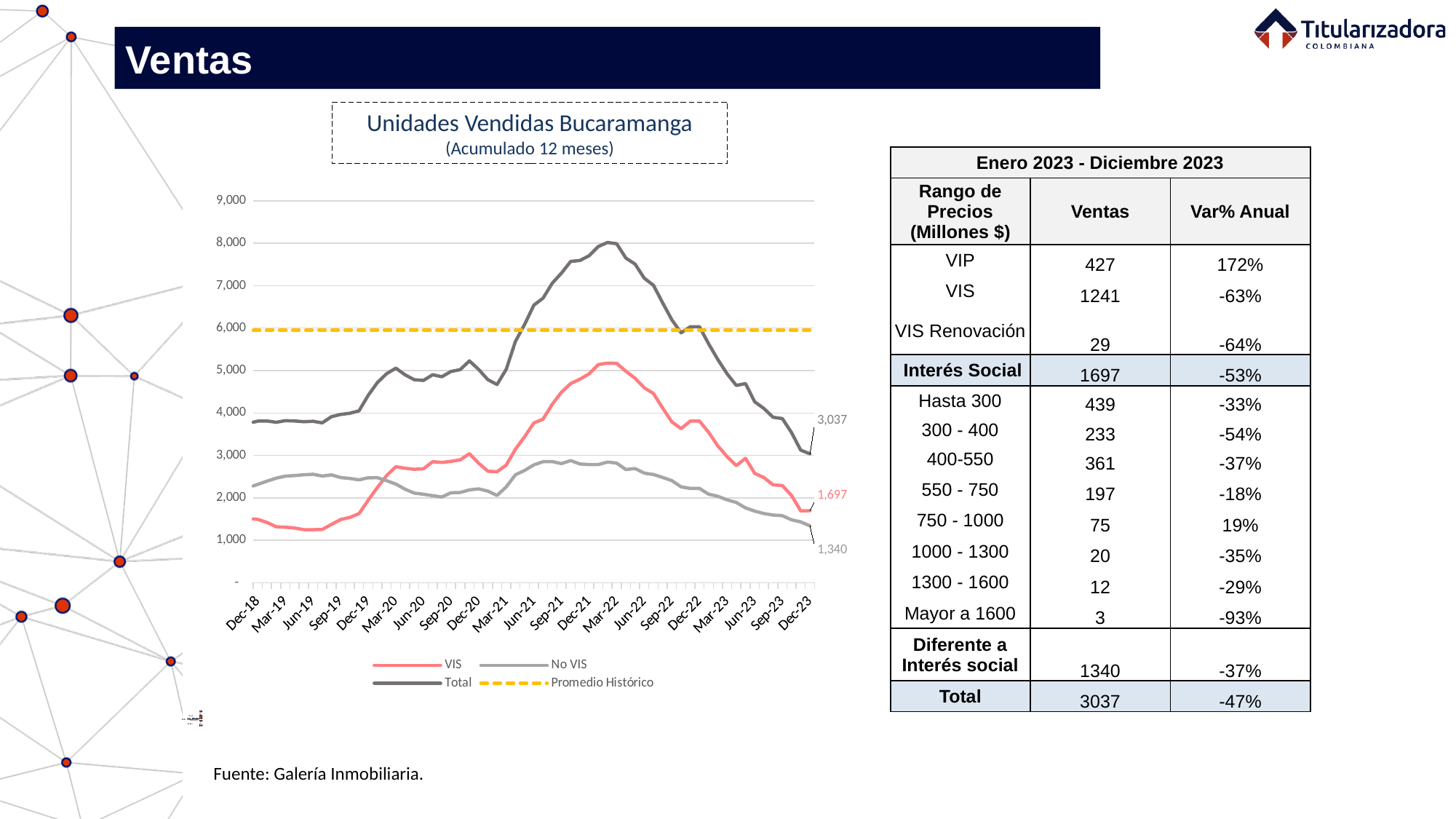

Ventas
Unidades Vendidas Bucaramanga
(Acumulado 12 meses)
| Enero 2023 - Diciembre 2023 |  |  |
| --- | --- | --- |
| Rango de Precios (Millones $) | Ventas | Var% Anual |
| VIP | 427 | 172% |
| VIS | 1241 | -63% |
| VIS Renovación | 29 | -64% |
| Interés Social | 1697 | -53% |
| Hasta 300 | 439 | -33% |
| 300 - 400 | 233 | -54% |
| 400-550 | 361 | -37% |
| 550 - 750 | 197 | -18% |
| 750 - 1000 | 75 | 19% |
| 1000 - 1300 | 20 | -35% |
| 1300 - 1600 | 12 | -29% |
| Mayor a 1600 | 3 | -93% |
| Diferente a Interés social | 1340 | -37% |
| Total | 3037 | -47% |

### Chart

| Category | VIS | No VIS | Total | Promedio Histórico |
|---|---|---|---|---|
| 41030 | 706.0 | 7404.0 | 7940.0 | 5951.15 |
| 41061 | 697.0 | 7141.0 | 7654.0 | 5951.15 |
| 41091 | 738.0 | 7131.0 | 7660.0 | 5951.15 |
| 41122 | 839.0 | 7035.0 | 7648.0 | 5951.15 |
| 41153 | 945.0 | 6880.0 | 7571.0 | 5951.15 |
| 41183 | 1063.0 | 6810.0 | 7601.0 | 5951.15 |
| 41214 | 1149.0 | 6615.0 | 7470.0 | 5951.15 |
| 41244 | 1204.0 | 6272.0 | 7167.0 | 5951.15 |
| 41275 | 1273.0 | 6189.0 | 7198.0 | 5951.15 |
| 41306 | 1301.0 | 6170.0 | 7240.0 | 5951.15 |
| 41334 | 1436.0 | 6105.0 | 7346.0 | 5951.15 |
| 41365 | 1538.0 | 6044.0 | 7409.0 | 5951.15 |
| 41395 | 1619.0 | 5974.0 | 7454.0 | 5951.15 |
| 41426 | 1731.0 | 6227.0 | 7833.0 | 5951.15 |
| 41456 | 1812.0 | 6402.0 | 8114.0 | 5951.15 |
| 41487 | 1809.0 | 6539.0 | 8265.0 | 5951.15 |
| 41518 | 1830.0 | 6531.0 | 8306.0 | 5951.15 |
| 41548 | 1847.0 | 6624.0 | 8434.0 | 5951.15 |
| 41579 | 1846.0 | 6598.0 | 8429.0 | 5951.15 |
| 41609 | 2013.0 | 6393.0 | 8406.0 | 5951.15 |
| 41640 | 2036.0 | 6377.0 | 8413.0 | 5951.15 |
| 41671 | 1981.0 | 6231.0 | 8212.0 | 5951.15 |
| 41699 | 1870.0 | 6193.0 | 8063.0 | 5951.15 |
| 41730 | 1805.0 | 6156.0 | 7961.0 | 5951.15 |
| 41760 | 1765.0 | 5971.0 | 7736.0 | 5951.15 |
| 41791 | 1709.0 | 5979.0 | 7688.0 | 5951.15 |
| 41821 | 1573.0 | 5741.0 | 7314.0 | 5951.15 |
| 41852 | 1481.0 | 5577.0 | 7058.0 | 5951.15 |
| 41883 | 1390.0 | 5402.0 | 6792.0 | 5951.15 |
| 41913 | 1251.0 | 5263.0 | 6514.0 | 5951.15 |
| 41944 | 1390.0 | 5191.0 | 6581.0 | 5951.15 |
| 41974 | 1478.0 | 5159.0 | 6637.0 | 5951.15 |
| 42005 | 1436.0 | 4949.0 | 6385.0 | 5951.15 |
| 42036 | 1527.0 | 4967.0 | 6494.0 | 5951.15 |
| 42064 | 1575.0 | 4769.0 | 6344.0 | 5951.15 |
| 42095 | 1552.0 | 4553.0 | 6105.0 | 5951.15 |
| 42125 | 1528.0 | 4505.0 | 6033.0 | 5951.15 |
| 42156 | 1585.0 | 4142.0 | 5727.0 | 5951.15 |
| 42186 | 1628.0 | 4018.0 | 5646.0 | 5951.15 |
| 42217 | 1772.0 | 3929.0 | 5701.0 | 5951.15 |
| 42248 | 1949.0 | 3931.0 | 5880.0 | 5951.15 |
| 42278 | 2694.0 | 3784.0 | 6478.0 | 5951.15 |
| 42309 | 3025.0 | 4176.0 | 7201.0 | 5951.15 |
| 42339 | 2918.0 | 4022.0 | 6940.0 | 5951.15 |
| 42370 | 2917.0 | 4009.0 | 6926.0 | 5951.15 |
| 42401 | 2885.0 | 4044.0 | 6929.0 | 5951.15 |
| 42430 | 2866.0 | 4128.0 | 6994.0 | 5951.15 |
| 42461 | 2895.0 | 4217.0 | 7112.0 | 5951.15 |
| 42491 | 2872.0 | 4371.0 | 7243.0 | 5951.15 |
| 42522 | 2877.0 | 4405.0 | 7282.0 | 5951.15 |
| 42552 | 2845.0 | 4442.0 | 7287.0 | 5951.15 |
| 42583 | 2705.0 | 4384.0 | 7089.0 | 5951.15 |
| 42614 | 2553.0 | 4384.0 | 6937.0 | 5951.15 |
| 42644 | 2112.0 | 4374.0 | 6486.0 | 5951.15 |
| 42675 | 1710.0 | 3947.0 | 5657.0 | 5951.15 |
| 42705 | 1718.0 | 4078.0 | 5796.0 | 5951.15 |
| 42736 | 1935.0 | 4043.0 | 5978.0 | 5951.15 |
| 42767 | 1898.0 | 3933.0 | 5831.0 | 5951.15 |
| 42795 | 2051.0 | 3788.0 | 5839.0 | 5951.15 |
| 42826 | 2074.0 | 3597.0 | 5671.0 | 5951.15 |
| 42856 | 2169.0 | 3263.0 | 5432.0 | 5951.15 |
| 42887 | 2122.0 | 3124.0 | 5246.0 | 5951.15 |
| 42917 | 2203.0 | 3385.0 | 5588.0 | 5951.15 |
| 42948 | 2234.0 | 3346.0 | 5580.0 | 5951.15 |
| 42979 | 2291.0 | 3297.0 | 5588.0 | 5951.15 |
| 43009 | 2067.0 | 3182.0 | 5249.0 | 5951.15 |
| 43040 | 2031.0 | 3056.0 | 5087.0 | 5951.15 |
| 43070 | 1980.0 | 2874.0 | 4854.0 | 5951.15 |
| 43101 | 1784.0 | 2728.0 | 4512.0 | 5951.15 |
| 43132 | 1869.0 | 2614.0 | 4483.0 | 5951.15 |
| 43160 | 1651.0 | 2548.0 | 4199.0 | 5951.15 |
| 43191 | 1620.0 | 2592.0 | 4212.0 | 5951.15 |
| 43221 | 1624.0 | 2653.0 | 4277.0 | 5951.15 |
| 43252 | 1669.0 | 2592.0 | 4261.0 | 5951.15 |
| 43282 | 1614.0 | 2186.0 | 3800.0 | 5951.15 |
| 43313 | 1645.0 | 2127.0 | 3772.0 | 5951.15 |
| 43344 | 1613.0 | 2136.0 | 3749.0 | 5951.15 |
| 43374 | 1587.0 | 2192.0 | 3779.0 | 5951.15 |
| 43405 | 1514.0 | 2241.0 | 3755.0 | 5951.15 |
| 43435 | 1492.0 | 2317.0 | 3809.0 | 5951.15 |
| 43466 | 1420.0 | 2392.0 | 3812.0 | 5951.15 |
| 43497 | 1318.0 | 2463.0 | 3781.0 | 5951.15 |
| 43525 | 1307.0 | 2512.0 | 3819.0 | 5951.15 |
| 43556 | 1288.0 | 2524.0 | 3812.0 | 5951.15 |
| 43586 | 1251.0 | 2543.0 | 3794.0 | 5951.15 |
| 43617 | 1250.0 | 2555.0 | 3805.0 | 5951.15 |
| 43647 | 1254.0 | 2513.0 | 3767.0 | 5951.15 |
| 43678 | 1373.0 | 2540.0 | 3913.0 | 5951.15 |
| 43709 | 1489.0 | 2477.0 | 3966.0 | 5951.15 |
| 43739 | 1538.0 | 2456.0 | 3994.0 | 5951.15 |
| 43770 | 1627.0 | 2424.0 | 4051.0 | 5951.15 |
| 43800 | 1944.0 | 2472.0 | 4416.0 | 5951.15 |
| 43831 | 2245.0 | 2473.0 | 4718.0 | 5951.15 |
| 43862 | 2524.0 | 2403.0 | 4927.0 | 5951.15 |
| 43891 | 2734.0 | 2323.0 | 5057.0 | 5951.15 |
| 43922 | 2697.0 | 2203.0 | 4900.0 | 5951.15 |
| 43952 | 2672.0 | 2112.0 | 4784.0 | 5951.15 |
| 43983 | 2684.0 | 2083.0 | 4767.0 | 5951.15 |
| 44013 | 2851.0 | 2051.0 | 4902.0 | 5951.15 |
| 44044 | 2834.0 | 2020.0 | 4854.0 | 5951.15 |
| 44075 | 2859.0 | 2120.0 | 4979.0 | 5951.15 |
| 44105 | 2895.0 | 2126.0 | 5021.0 | 5951.15 |
| 44136 | 3041.0 | 2187.0 | 5228.0 | 5951.15 |
| 44166 | 2815.0 | 2211.0 | 5026.0 | 5951.15 |
| 44197 | 2627.0 | 2158.0 | 4785.0 | 5951.15 |
| 44228 | 2615.0 | 2056.0 | 4671.0 | 5951.15 |
| 44256 | 2771.0 | 2258.0 | 5029.0 | 5951.15 |
| 44287 | 3145.0 | 2542.0 | 5687.0 | 5951.15 |
| 44317 | 3443.0 | 2646.0 | 6089.0 | 5951.15 |
| 44348 | 3765.0 | 2776.0 | 6541.0 | 5951.15 |
| 44378 | 3855.0 | 2851.0 | 6706.0 | 5951.15 |
| 44409 | 4205.0 | 2853.0 | 7058.0 | 5951.15 |
| 44440 | 4489.0 | 2807.0 | 7296.0 | 5951.15 |
| 44470 | 4694.0 | 2878.0 | 7572.0 | 5951.15 |
| 44501 | 4795.0 | 2798.0 | 7593.0 | 5951.15 |
| 44531 | 4922.0 | 2783.0 | 7705.0 | 5951.15 |
| 44562 | 5140.0 | 2783.0 | 7923.0 | 5951.15 |
| 44593 | 5175.0 | 2843.0 | 8018.0 | 5951.15 |
| 44621 | 5170.0 | 2818.0 | 7988.0 | 5951.15 |
| 44652 | 4983.0 | 2666.0 | 7649.0 | 5951.15 |
| 44682 | 4819.0 | 2690.0 | 7509.0 | 5951.15 |
| 44713 | 4594.0 | 2582.0 | 7176.0 | 5951.15 |
| 44743 | 4460.0 | 2549.0 | 7009.0 | 5951.15 |
| 44774 | 4116.0 | 2480.0 | 6596.0 | 5951.15 |
| 44805 | 3790.0 | 2404.0 | 6194.0 | 5951.15 |
| 44835 | 3630.0 | 2259.0 | 5889.0 | 5951.15 |
| 44866 | 3810.0 | 2221.0 | 6031.0 | 5951.15 |
| 44896 | 3810.0 | 2221.0 | 6031.0 | 5951.15 |
| 44927 | 3543.0 | 2085.0 | 5628.0 | 5951.15 |
| 44958 | 3221.0 | 2036.0 | 5257.0 | 5951.15 |
| 44986 | 2971.0 | 1952.0 | 4923.0 | 5951.15 |
| 45017 | 2758.0 | 1891.0 | 4649.0 | 5951.15 |
| 45047 | 2931.0 | 1762.0 | 4693.0 | 5951.15 |
| 45078 | 2577.0 | 1687.0 | 4264.0 | 5951.15 |
| 45108 | 2477.0 | 1629.0 | 4106.0 | 5951.15 |
| 45139 | 2305.0 | 1594.0 | 3899.0 | 5951.15 |
| 45170 | 2289.0 | 1579.0 | 3868.0 | 5951.15 |
| 45200 | 2056.0 | 1482.0 | 3538.0 | 5951.15 |
| 45231 | 1691.0 | 1433.0 | 3124.0 | 5951.15 |
| 45261 | 1697.0 | 1340.0 | 3037.0 | 5951.15 |

### Chart

| Category |  |  |  |  |  |
|---|---|---|---|---|---|
| Fecha | 0.0 | 0.0 | 0.0 | 0.0 | None |
|  | None | None | None | None | None |
|  | None | None | None | None | None |
|  | None | None | None | None | None |
|  | None | None | None | None | None |
|  | None | None | None | None | None |
|  | None | None | None | None | None |
|  | None | None | None | None | None |
|  | None | None | None | None | None |
|  | None | None | None | None | None |
|  | None | None | None | None | None |
|  | None | None | None | None | None |
|  | None | None | None | None | None |
| ene-09 | None | None | None | None | None |
| feb-09 | None | None | None | None | None |
| mar-09 | None | None | None | None | None |
| abr-09 | None | None | None | None | None |
| may-09 | None | None | None | None | None |
| jun-09 | None | None | None | None | None |
| jul-09 | None | None | None | None | None |
| ago-09 | None | None | None | None | None |
| sep-09 | None | None | None | None | None |
| oct-09 | None | None | None | None | None |
| nov-09 | None | None | None | None | None |
| dic-09 | None | None | None | None | None |
| ene-10 | None | None | None | None | None |
| feb-10 | None | None | None | None | None |
| mar-10 | None | None | None | None | None |
| abr-10 | None | None | None | None | None |
| may-10 | None | None | None | None | None |
| jun-10 | None | None | None | None | None |
| jul-10 | None | None | None | None | None |
| ago-10 | None | None | None | None | None |
| sep-10 | None | None | None | None | None |
| oct-10 | None | None | None | None | None |
| nov-10 | None | None | None | None | None |
| dic-10 | None | None | None | None | None |
| ene-11 | None | None | None | None | None |
| feb-11 | None | None | None | None | None |
| mar-11 | None | None | None | None | None |
| abr-11 | None | None | None | None | None |
| may-11 | None | None | None | None | None |
| jun-11 | None | None | None | None | None |
| jul-11 | None | None | None | None | None |
| ago-11 | None | None | None | None | None |
| sep-11 | None | None | None | None | None |
| oct-11 | None | None | None | None | None |
| nov-11 | None | None | None | None | None |
| dic-11 | None | None | None | None | None |
| ene-12 | None | None | None | None | None |
| feb-12 | None | None | None | None | None |
| mar-12 | None | None | None | None | None |
| abr-12 | None | None | None | None | None |
| may-12 | 706.0 | 7404.0 | 7940.0 | 5951.15 | None |
| jun-12 | 697.0 | 7141.0 | 7654.0 | 5951.15 | None |
| jul-12 | 738.0 | 7131.0 | 7660.0 | 5951.15 | None |
| ago-12 | 839.0 | 7035.0 | 7648.0 | 5951.15 | None |
| sep-12 | 945.0 | 6880.0 | 7571.0 | 5951.15 | None |
| oct-12 | 1063.0 | 6810.0 | 7601.0 | 5951.15 | None |
| nov-12 | 1149.0 | 6615.0 | 7470.0 | 5951.15 | None |
| dic-12 | 1204.0 | 6272.0 | 7167.0 | 5951.15 | None |
| ene-13 | 1273.0 | 6189.0 | 7198.0 | 5951.15 | None |
| feb-13 | 1301.0 | 6170.0 | 7240.0 | 5951.15 | None |
| mar-13 | 1436.0 | 6105.0 | 7346.0 | 5951.15 | None |
| abr-13 | 1538.0 | 6044.0 | 7409.0 | 5951.15 | None |
| may-13 | 1619.0 | 5974.0 | 7454.0 | 5951.15 | None |
| jun-13 | 1731.0 | 6227.0 | 7833.0 | 5951.15 | None |
| jul-13 | 1812.0 | 6402.0 | 8114.0 | 5951.15 | None |
| ago-13 | 1809.0 | 6539.0 | 8265.0 | 5951.15 | None |
| sep-13 | 1830.0 | 6531.0 | 8306.0 | 5951.15 | None |
| oct-13 | 1847.0 | 6624.0 | 8434.0 | 5951.15 | None |
| nov-13 | 1846.0 | 6598.0 | 8429.0 | 5951.15 | None |
| dic-13 | 2013.0 | 6393.0 | 8406.0 | 5951.15 | None |
| ene-14 | 2036.0 | 6377.0 | 8413.0 | 5951.15 | None |
| feb-14 | 1981.0 | 6231.0 | 8212.0 | 5951.15 | None |
| mar-14 | 1870.0 | 6193.0 | 8063.0 | 5951.15 | None |
| abr-14 | 1805.0 | 6156.0 | 7961.0 | 5951.15 | None |
| may-14 | 1765.0 | 5971.0 | 7736.0 | 5951.15 | None |
| jun-14 | 1709.0 | 5979.0 | 7688.0 | 5951.15 | None |
| jul-14 | 1573.0 | 5741.0 | 7314.0 | 5951.15 | None |
| ago-14 | 1481.0 | 5577.0 | 7058.0 | 5951.15 | None |
| sep-14 | 1390.0 | 5402.0 | 6792.0 | 5951.15 | None |
| oct-14 | 1251.0 | 5263.0 | 6514.0 | 5951.15 | None |
| nov-14 | 1390.0 | 5191.0 | 6581.0 | 5951.15 | None |
| dic-14 | 1478.0 | 5159.0 | 6637.0 | 5951.15 | None |
| ene-15 | 1436.0 | 4949.0 | 6385.0 | 5951.15 | None |
| feb-15 | 1527.0 | 4967.0 | 6494.0 | 5951.15 | None |
| mar-15 | 1575.0 | 4769.0 | 6344.0 | 5951.15 | None |
| abr-15 | 1552.0 | 4553.0 | 6105.0 | 5951.15 | None |
| may-15 | 1528.0 | 4505.0 | 6033.0 | 5951.15 | None |
| jun-15 | 1585.0 | 4142.0 | 5727.0 | 5951.15 | None |
| jul-15 | 1628.0 | 4018.0 | 5646.0 | 5951.15 | None |
| ago-15 | 1772.0 | 3929.0 | 5701.0 | 5951.15 | None |
| sep-15 | 1949.0 | 3931.0 | 5880.0 | 5951.15 | None |
| oct-15 | 2694.0 | 3784.0 | 6478.0 | 5951.15 | None |
| nov-15 | 3025.0 | 4176.0 | 7201.0 | 5951.15 | None |
| dic-15 | 2918.0 | 4022.0 | 6940.0 | 5951.15 | None |
| ene-16 | 2917.0 | 4009.0 | 6926.0 | 5951.15 | None |
| feb-16 | 2885.0 | 4044.0 | 6929.0 | 5951.15 | None |
| mar-16 | 2866.0 | 4128.0 | 6994.0 | 5951.15 | None |
| abr-16 | 2895.0 | 4217.0 | 7112.0 | 5951.15 | None |
| may-16 | 2872.0 | 4371.0 | 7243.0 | 5951.15 | None |
| jun-16 | 2877.0 | 4405.0 | 7282.0 | 5951.15 | None |
| jul-16 | 2845.0 | 4442.0 | 7287.0 | 5951.15 | None |
| ago-16 | 2705.0 | 4384.0 | 7089.0 | 5951.15 | None |
| sep-16 | 2553.0 | 4384.0 | 6937.0 | 5951.15 | None |
| oct-16 | 2112.0 | 4374.0 | 6486.0 | 5951.15 | None |
| nov-16 | 1710.0 | 3947.0 | 5657.0 | 5951.15 | None |
| dic-16 | 1718.0 | 4078.0 | 5796.0 | 5951.15 | None |
| ene-17 | 1935.0 | 4043.0 | 5978.0 | 5951.15 | None |
| feb-17 | 1898.0 | 3933.0 | 5831.0 | 5951.15 | None |
| mar-17 | 2051.0 | 3788.0 | 5839.0 | 5951.15 | None |
| abr-17 | 2074.0 | 3597.0 | 5671.0 | 5951.15 | None |
| may-17 | 2169.0 | 3263.0 | 5432.0 | 5951.15 | None |
| jun-17 | 2122.0 | 3124.0 | 5246.0 | 5951.15 | None |
| jul-17 | 2203.0 | 3385.0 | 5588.0 | 5951.15 | None |
| ago-17 | 2234.0 | 3346.0 | 5580.0 | 5951.15 | None |
| sep-17 | 2291.0 | 3297.0 | 5588.0 | 5951.15 | None |
| oct-17 | 2067.0 | 3182.0 | 5249.0 | 5951.15 | None |
| nov-17 | 2031.0 | 3056.0 | 5087.0 | 5951.15 | None |
| dic-17 | 1980.0 | 2874.0 | 4854.0 | 5951.15 | None |
| ene-18 | 1784.0 | 2728.0 | 4512.0 | 5951.15 | None |
| feb-18 | 1869.0 | 2614.0 | 4483.0 | 5951.15 | None |
| mar-18 | 1651.0 | 2548.0 | 4199.0 | 5951.15 | None |
| abr-18 | 1620.0 | 2592.0 | 4212.0 | 5951.15 | None |
| may-18 | 1624.0 | 2653.0 | 4277.0 | 5951.15 | None |
| jun-18 | 1669.0 | 2592.0 | 4261.0 | 5951.15 | None |
| jul-18 | 1614.0 | 2186.0 | 3800.0 | 5951.15 | None |
| ago-18 | 1645.0 | 2127.0 | 3772.0 | 5951.15 | None |
| sep-18 | 1613.0 | 2136.0 | 3749.0 | 5951.15 | None |
| oct-18 | 1587.0 | 2192.0 | 3779.0 | 5951.15 | None |
| nov-18 | 1514.0 | 2241.0 | 3755.0 | 5951.15 | None |
| dic-18 | 1492.0 | 2317.0 | 3809.0 | 5951.15 | None |
| ene-19 | 1420.0 | 2392.0 | 3812.0 | 5951.15 | None |
| feb-19 | 1318.0 | 2463.0 | 3781.0 | 5951.15 | None |
| mar-19 | 1307.0 | 2512.0 | 3819.0 | 5951.15 | None |
| abr-19 | 1288.0 | 2524.0 | 3812.0 | 5951.15 | None |
| may-19 | 1251.0 | 2543.0 | 3794.0 | 5951.15 | None |
| jun-19 | 1250.0 | 2555.0 | 3805.0 | 5951.15 | None |
| jul-19 | 1254.0 | 2513.0 | 3767.0 | 5951.15 | None |
| ago-19 | 1373.0 | 2540.0 | 3913.0 | 5951.15 | None |
| sep-19 | 1489.0 | 2477.0 | 3966.0 | 5951.15 | None |
| oct-19 | 1538.0 | 2456.0 | 3994.0 | 5951.15 | None |
| nov-19 | 1627.0 | 2424.0 | 4051.0 | 5951.15 | None |
| dic-19 | 1944.0 | 2472.0 | 4416.0 | 5951.15 | None |
| ene-20 | 2245.0 | 2473.0 | 4718.0 | 5951.15 | None |
| feb-20 | 2524.0 | 2403.0 | 4927.0 | 5951.15 | None |
| mar-20 | 2734.0 | 2323.0 | 5057.0 | 5951.15 | None |
| abr-20 | 2697.0 | 2203.0 | 4900.0 | 5951.15 | None |
| may-20 | 2672.0 | 2112.0 | 4784.0 | 5951.15 | None |
| jun-20 | 2684.0 | 2083.0 | 4767.0 | 5951.15 | None |
| jul-20 | 2851.0 | 2051.0 | 4902.0 | 5951.15 | None |
| ago-20 | 2834.0 | 2020.0 | 4854.0 | 5951.15 | None |
| sep-20 | 2859.0 | 2120.0 | 4979.0 | 5951.15 | None |
| oct-20 | 2895.0 | 2126.0 | 5021.0 | 5951.15 | None |
| nov-20 | 3041.0 | 2187.0 | 5228.0 | 5951.15 | None |
| dic-20 | 2815.0 | 2211.0 | 5026.0 | 5951.15 | None |
| ene-21 | 2627.0 | 2158.0 | 4785.0 | 5951.15 | None |
| feb-21 | 2615.0 | 2056.0 | 4671.0 | 5951.15 | None |
| mar-21 | 2771.0 | 2258.0 | 5029.0 | 5951.15 | None |
| abr-21 | 3145.0 | 2542.0 | 5687.0 | 5951.15 | None |
| may-21 | 3443.0 | 2646.0 | 6089.0 | 5951.15 | None |
| jun-21 | 3765.0 | 2776.0 | 6541.0 | 5951.15 | None |
| jul-21 | 3855.0 | 2851.0 | 6706.0 | 5951.15 | None |
| ago-21 | 4205.0 | 2853.0 | 7058.0 | 5951.15 | None |
| sep-21 | 4489.0 | 2807.0 | 7296.0 | 5951.15 | None |
| oct-21 | 4694.0 | 2878.0 | 7572.0 | 5951.15 | None |
| nov-21 | 4795.0 | 2798.0 | 7593.0 | 5951.15 | None |
| dic-21 | 4922.0 | 2783.0 | 7705.0 | 5951.15 | None |
| ene-22 | 5140.0 | 2783.0 | 7923.0 | 5951.15 | None |
| feb-22 | 5175.0 | 2843.0 | 8018.0 | 5951.15 | None |
| mar-22 | 5170.0 | 2818.0 | 7988.0 | 5951.15 | None |
| abr-22 | 4983.0 | 2666.0 | 7649.0 | 5951.15 | None |
| may-22 | 4819.0 | 2690.0 | 7509.0 | 5951.15 | None |
| jun-22 | 4594.0 | 2582.0 | 7176.0 | 5951.15 | None |
| jul-22 | 4460.0 | 2549.0 | 7009.0 | 5951.15 | None |
| ago-22 | 4116.0 | 2480.0 | 6596.0 | 5951.15 | None |
| sep-22 | 3790.0 | 2404.0 | 6194.0 | 5951.15 | None |
| oct-22 | 3630.0 | 2259.0 | 5889.0 | 5951.15 | None |
| nov-22 | 3810.0 | 2221.0 | 6031.0 | 5951.15 | None |
| dic-22 | 3810.0 | 2221.0 | 6031.0 | 5951.15 | None |
| ene-23 | 3543.0 | 2085.0 | 5628.0 | 5951.15 | None |
| feb-23 | 3221.0 | 2036.0 | 5257.0 | 5951.15 | None |
| mar-23 | 2971.0 | 1952.0 | 4923.0 | 5951.15 | None |
| abr-23 | 2758.0 | 1891.0 | 4649.0 | 5951.15 | None |
| may-23 | 2931.0 | 1762.0 | 4693.0 | 5951.15 | None |
| jun-23 | 2577.0 | 1687.0 | 4264.0 | 5951.15 | None |
| jul-23 | 2477.0 | 1629.0 | 4106.0 | 5951.15 | None |
| ago-23 | 2305.0 | 1594.0 | 3899.0 | 5951.15 | None |
| sep-23 | 2289.0 | 1579.0 | 3868.0 | 5951.15 | None |
| oct-23 | 2056.0 | 1482.0 | 3538.0 | 5951.15 | None |
| nov-23 | 1691.0 | 1433.0 | 3124.0 | 5951.15 | None |
| dic-23 | 1697.0 | 1340.0 | 3037.0 | 5951.15 | None |
Fuente: Galería Inmobiliaria.